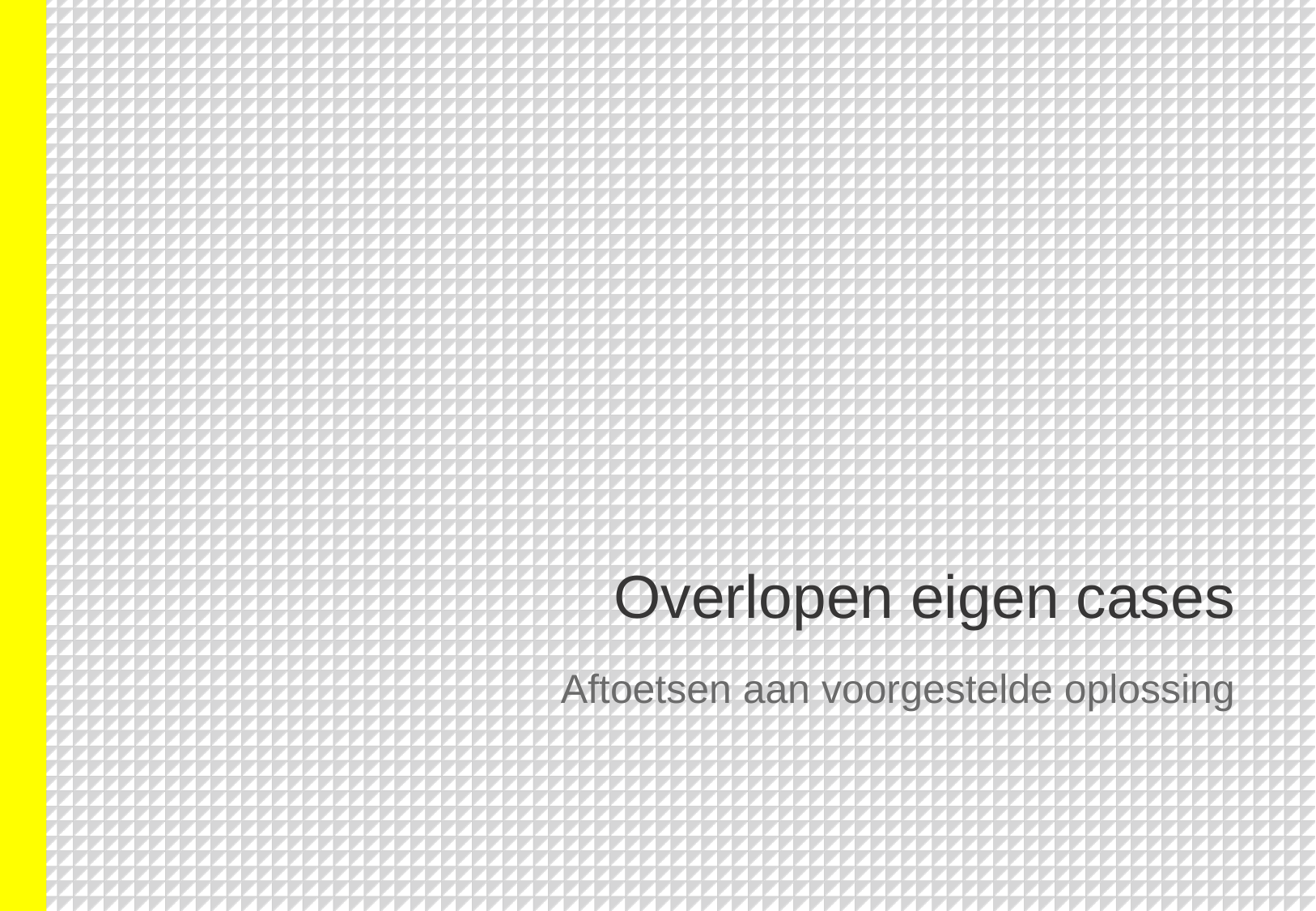

# Overlopen eigen cases
Aftoetsen aan voorgestelde oplossing